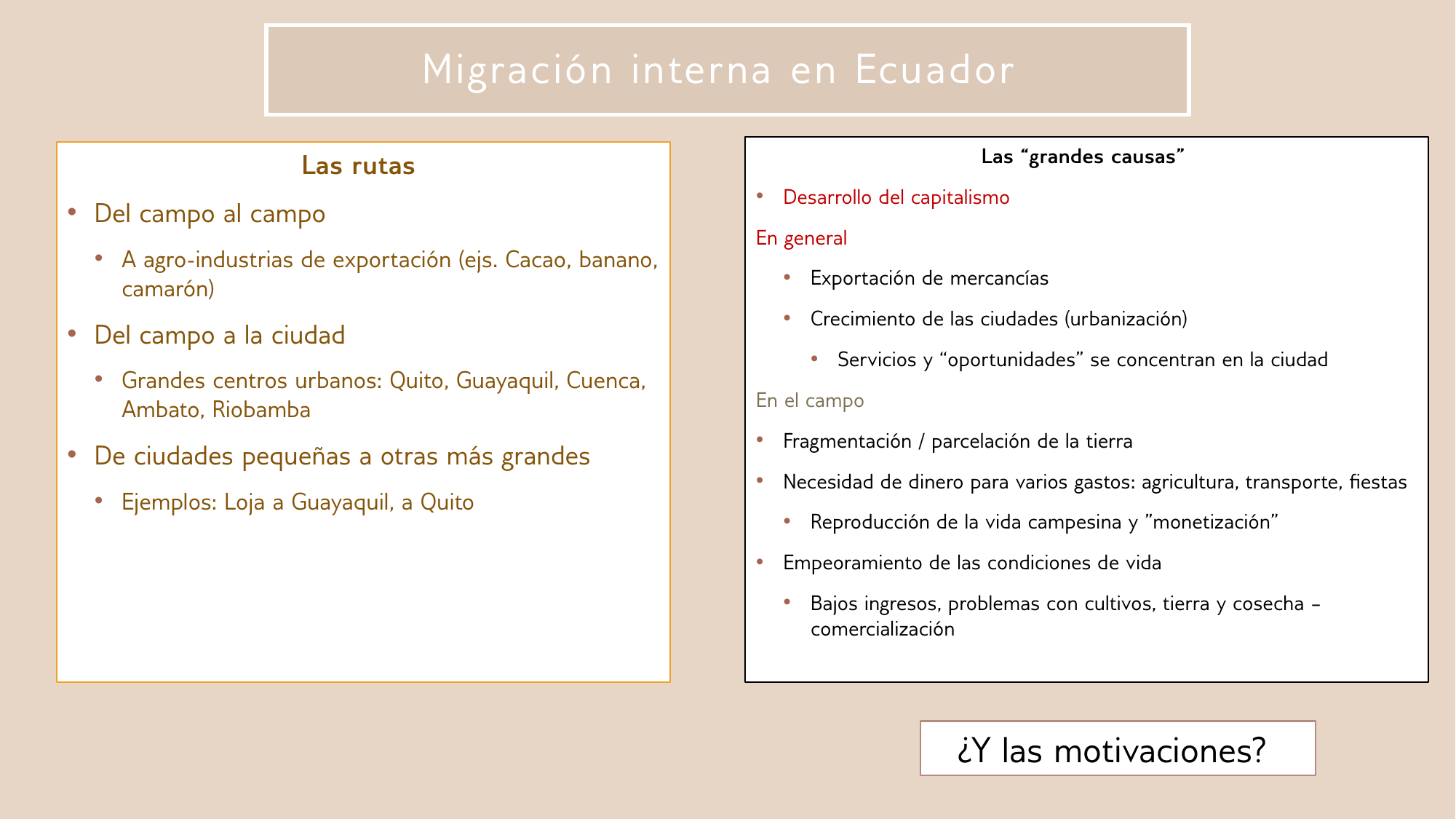

# Migración interna en Ecuador
Las “grandes causas”
Desarrollo del capitalismo
En general
Exportación de mercancías
Crecimiento de las ciudades (urbanización)
Servicios y “oportunidades” se concentran en la ciudad
En el campo
Fragmentación / parcelación de la tierra
Necesidad de dinero para varios gastos: agricultura, transporte, fiestas
Reproducción de la vida campesina y ”monetización”
Empeoramiento de las condiciones de vida
Bajos ingresos, problemas con cultivos, tierra y cosecha – comercialización

Las rutas
Del campo al campo
A agro-industrias de exportación (ejs. Cacao, banano, camarón)
Del campo a la ciudad
Grandes centros urbanos: Quito, Guayaquil, Cuenca, Ambato, Riobamba
De ciudades pequeñas a otras más grandes
Ejemplos: Loja a Guayaquil, a Quito

¿Y las motivaciones?